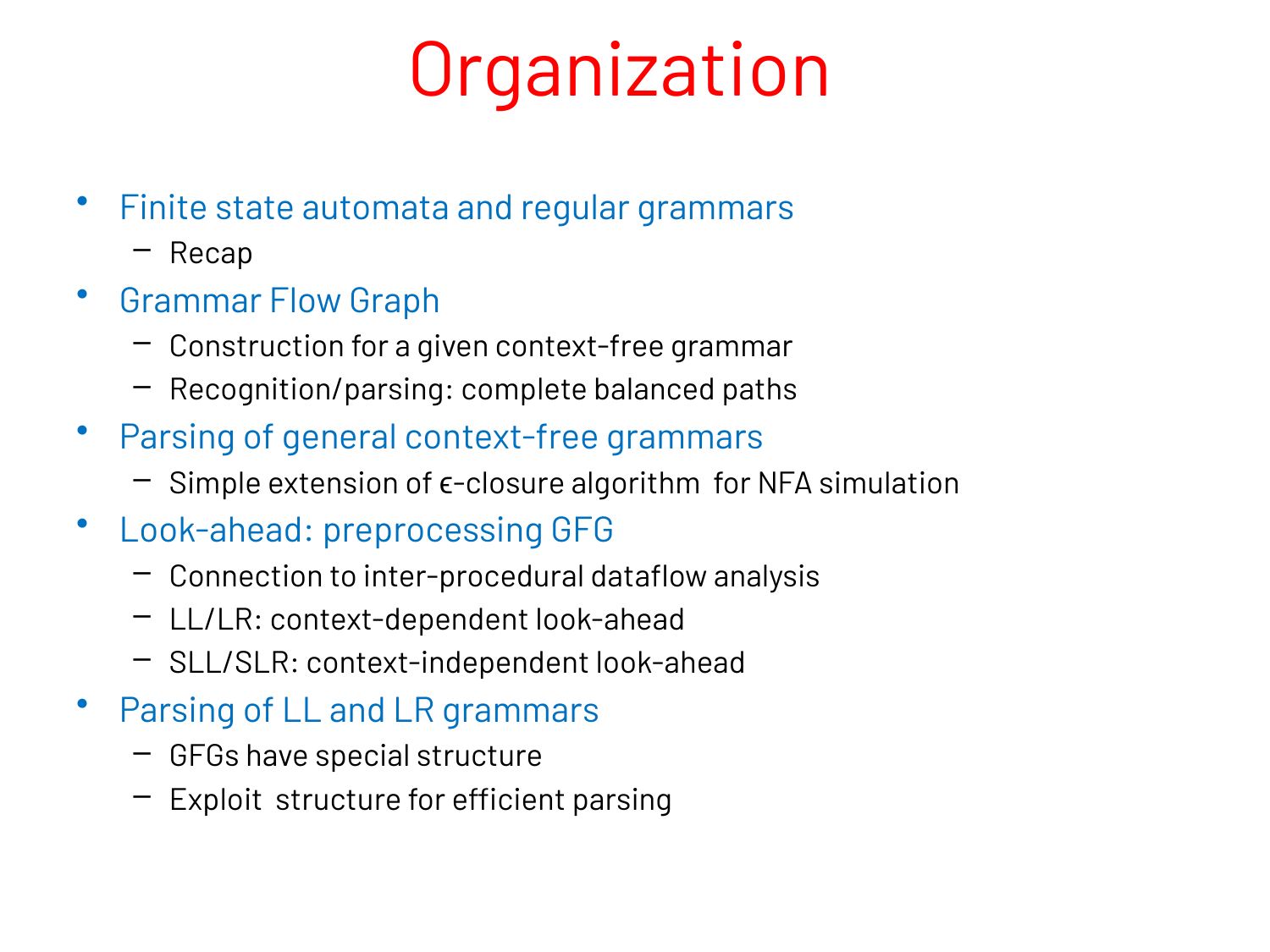

# Organization
Finite state automata and regular grammars
Recap
Grammar Flow Graph
Construction for a given context-free grammar
Recognition/parsing: complete balanced paths
Parsing of general context-free grammars
Simple extension of ϵ-closure algorithm  for NFA simulation
Look-ahead: preprocessing GFG
Connection to inter-procedural dataflow analysis
LL/LR: context-dependent look-ahead
SLL/SLR: context-independent look-ahead
Parsing of LL and LR grammars
GFGs have special structure
Exploit  structure for efficient parsing